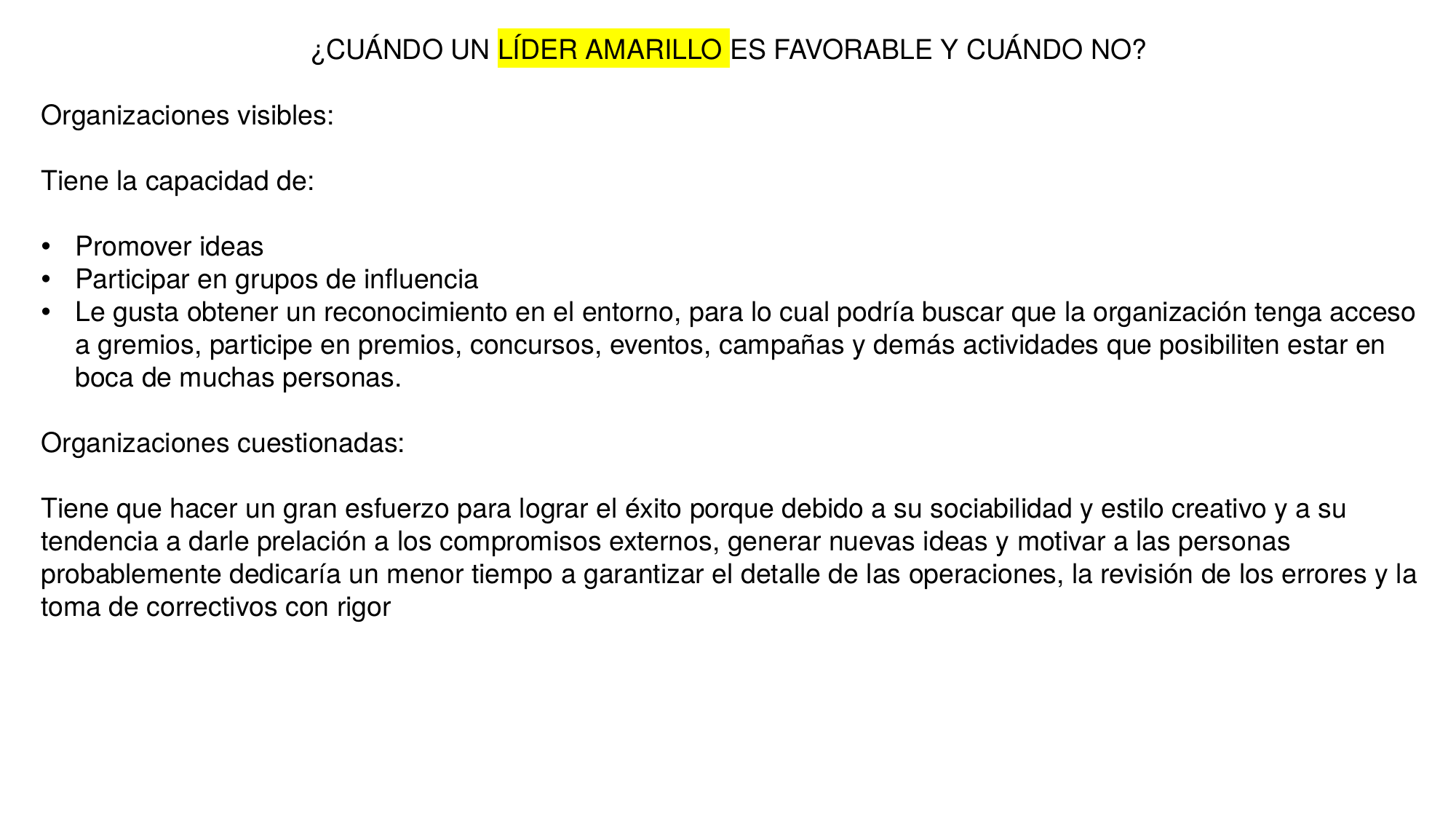

¿CUÁNDO UN LÍDER AMARILLO ES FAVORABLE Y CUÁNDO NO?

Organizaciones visibles:

Tiene la capacidad de:

Promover ideas
Participar en grupos de influencia
Le gusta obtener un reconocimiento en el entorno, para lo cual podría buscar que la organización tenga acceso a gremios, participe en premios, concursos, eventos, campañas y demás actividades que posibiliten estar en boca de muchas personas.

Organizaciones cuestionadas:

Tiene que hacer un gran esfuerzo para lograr el éxito porque debido a su sociabilidad y estilo creativo y a su tendencia a darle prelación a los compromisos externos, generar nuevas ideas y motivar a las personas probablemente dedicaría un menor tiempo a garantizar el detalle de las operaciones, la revisión de los errores y la toma de correctivos con rigor